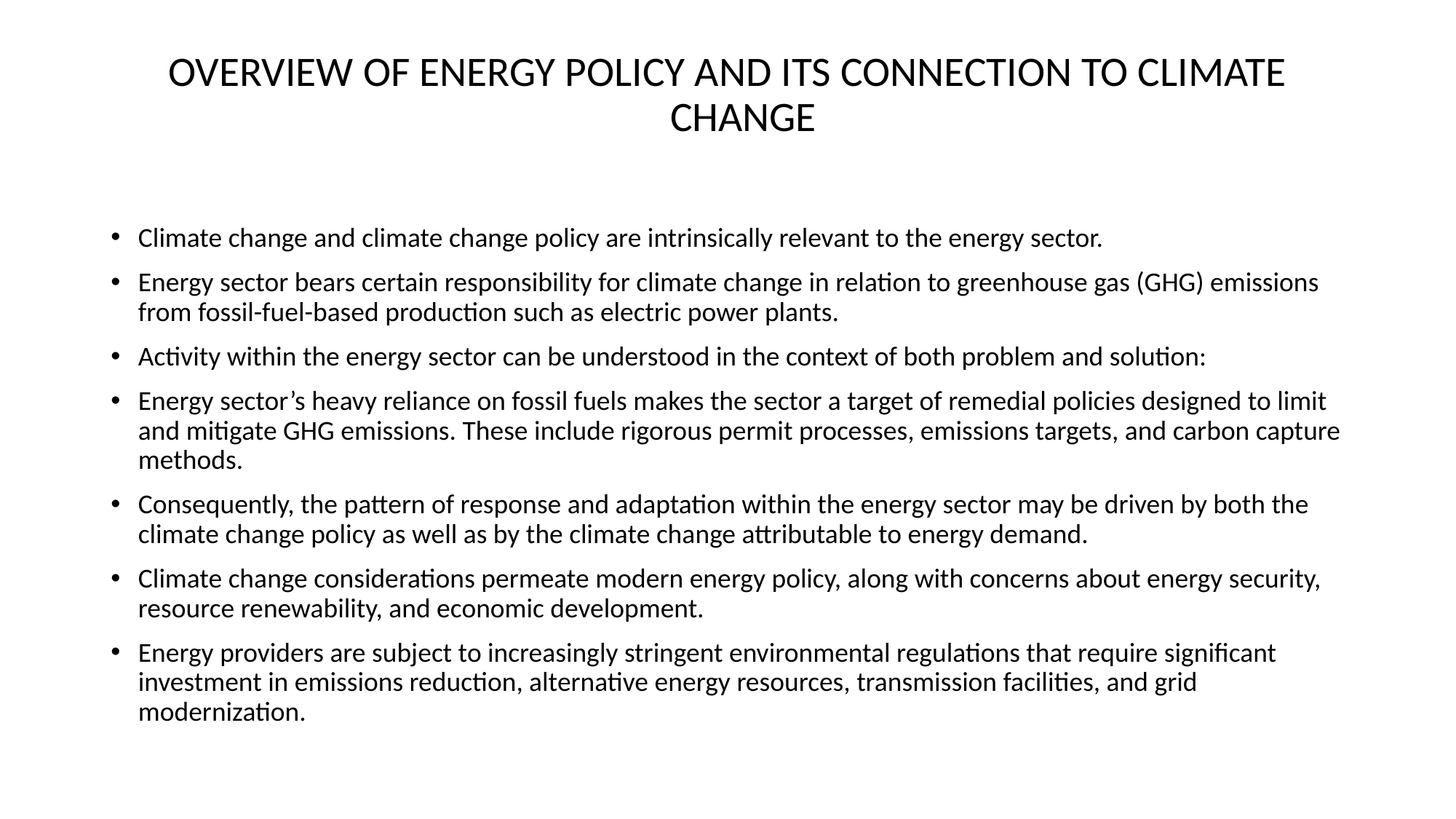

# OVERVIEW OF ENERGY POLICY AND ITS CONNECTION TO CLIMATE CHANGE
Climate change and climate change policy are intrinsically relevant to the energy sector.
Energy sector bears certain responsibility for climate change in relation to greenhouse gas (GHG) emissions from fossil-fuel-based production such as electric power plants.
Activity within the energy sector can be understood in the context of both problem and solution:
Energy sector’s heavy reliance on fossil fuels makes the sector a target of remedial policies designed to limit and mitigate GHG emissions. These include rigorous permit processes, emissions targets, and carbon capture methods.
Consequently, the pattern of response and adaptation within the energy sector may be driven by both the climate change policy as well as by the climate change attributable to energy demand.
Climate change considerations permeate modern energy policy, along with concerns about energy security, resource renewability, and economic development.
Energy providers are subject to increasingly stringent environmental regulations that require significant investment in emissions reduction, alternative energy resources, transmission facilities, and grid modernization.